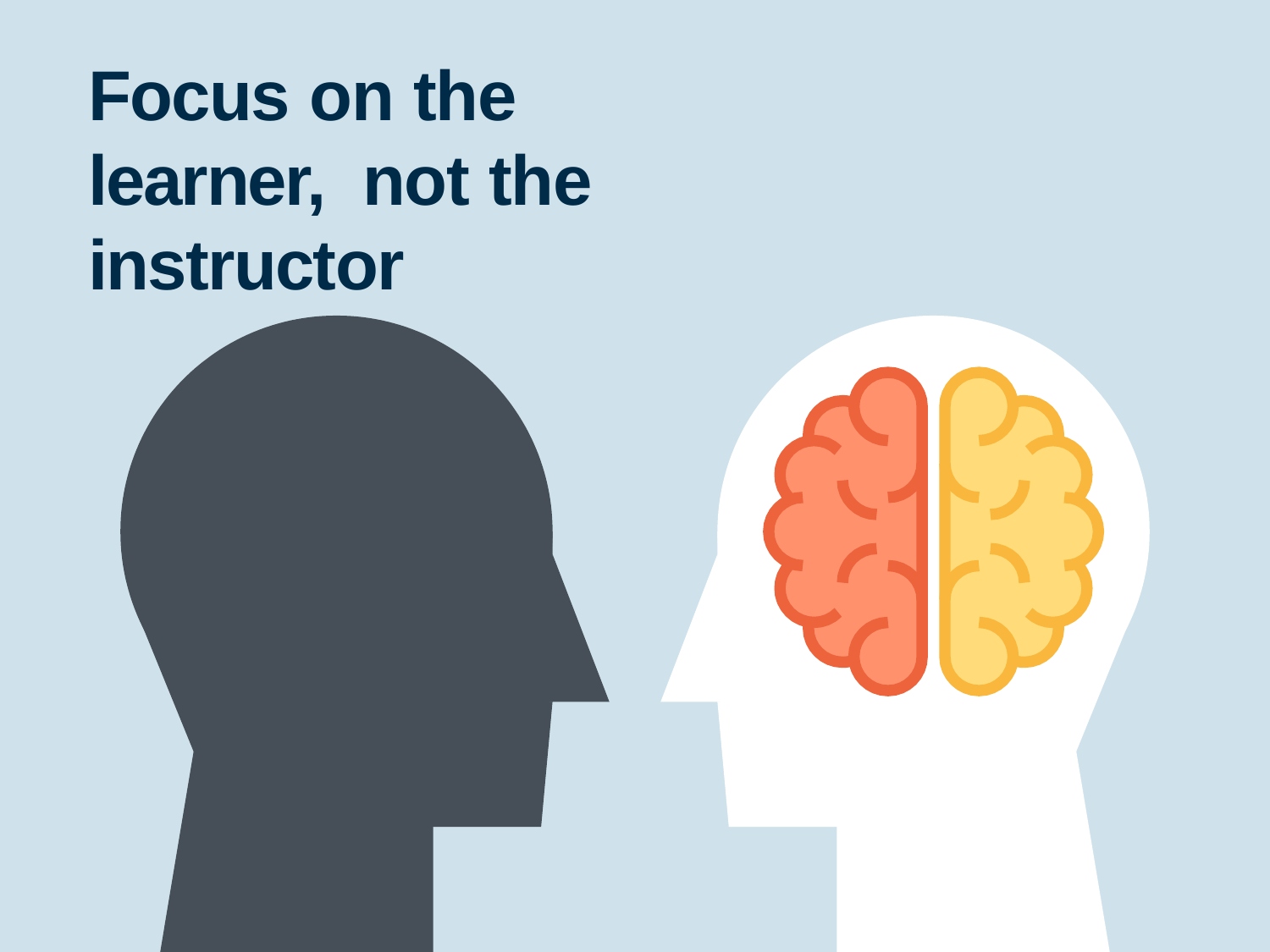

# Focus on the learner,  not the instructor